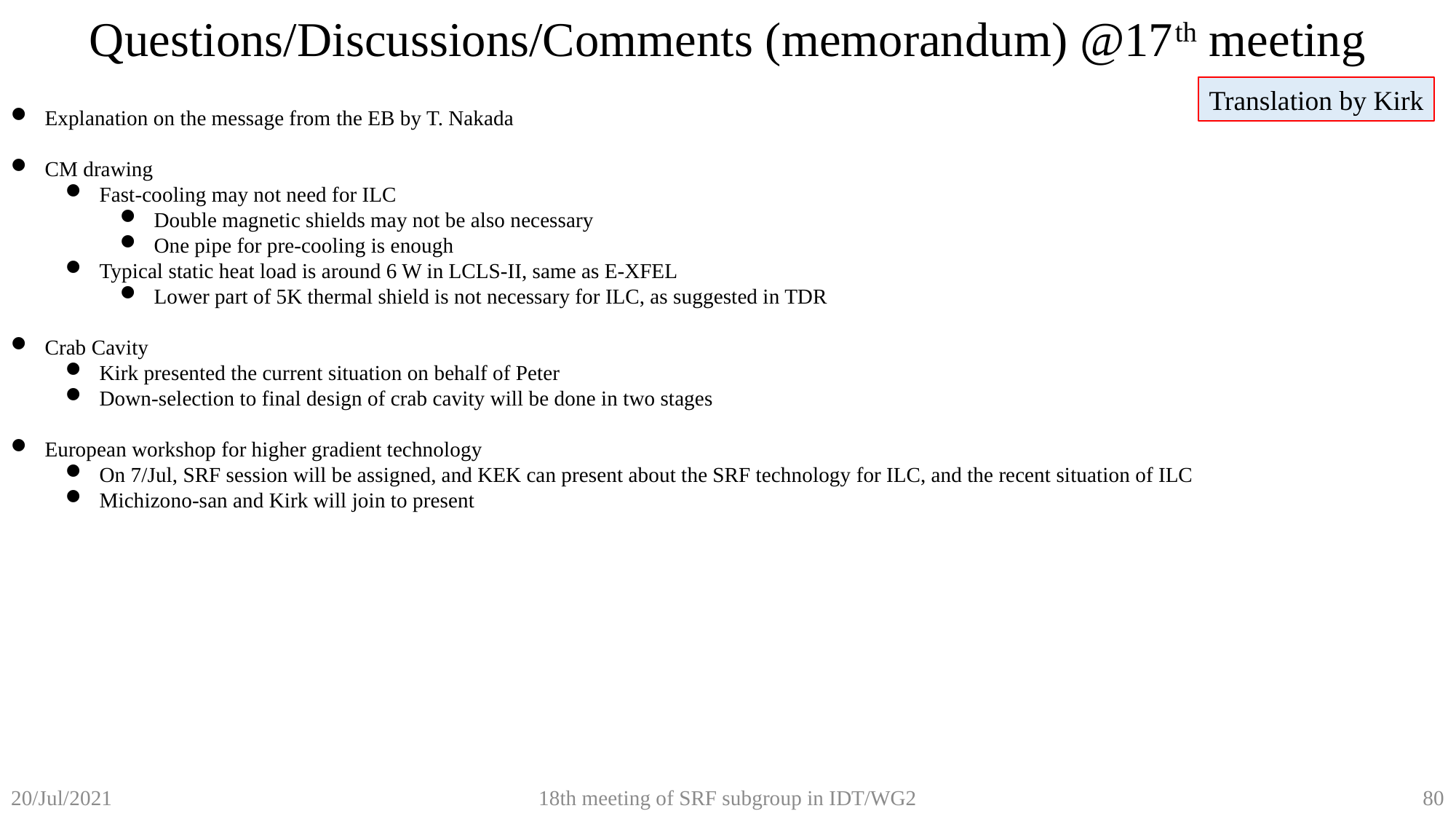

Questions/Discussions/Comments (memorandum) @17th meeting
Translation by Kirk
Explanation on the message from the EB by T. Nakada

CM drawing
Fast-cooling may not need for ILC
Double magnetic shields may not be also necessary
One pipe for pre-cooling is enough
Typical static heat load is around 6 W in LCLS-II, same as E-XFEL
Lower part of 5K thermal shield is not necessary for ILC, as suggested in TDR

Crab Cavity
Kirk presented the current situation on behalf of Peter
Down-selection to final design of crab cavity will be done in two stages

European workshop for higher gradient technology
On 7/Jul, SRF session will be assigned, and KEK can present about the SRF technology for ILC, and the recent situation of ILC
Michizono-san and Kirk will join to present
18th meeting of SRF subgroup in IDT/WG2
80
20/Jul/2021